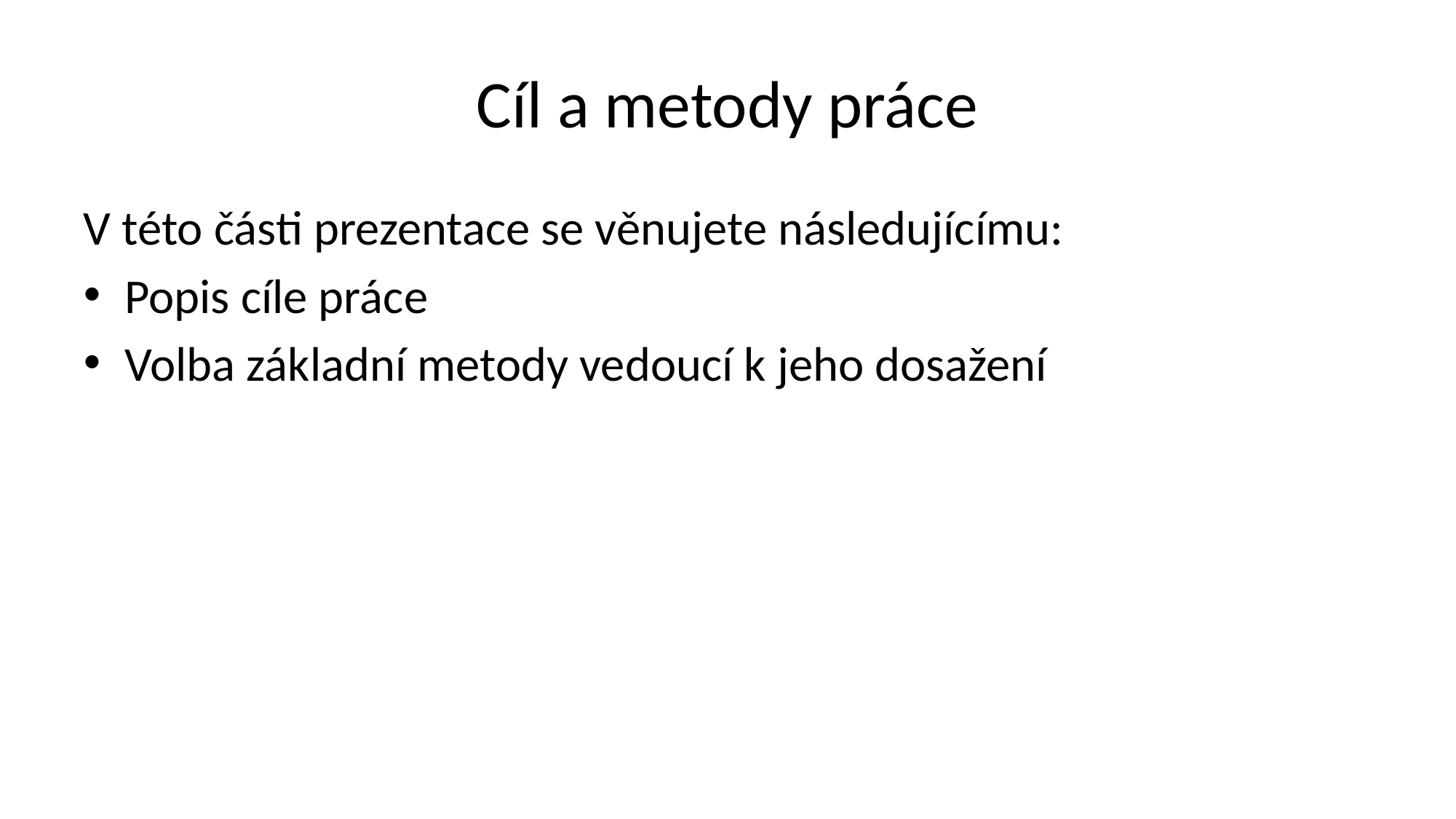

# Cíl a metody práce
V této části prezentace se věnujete následujícímu:
Popis cíle práce
Volba základní metody vedoucí k jeho dosažení